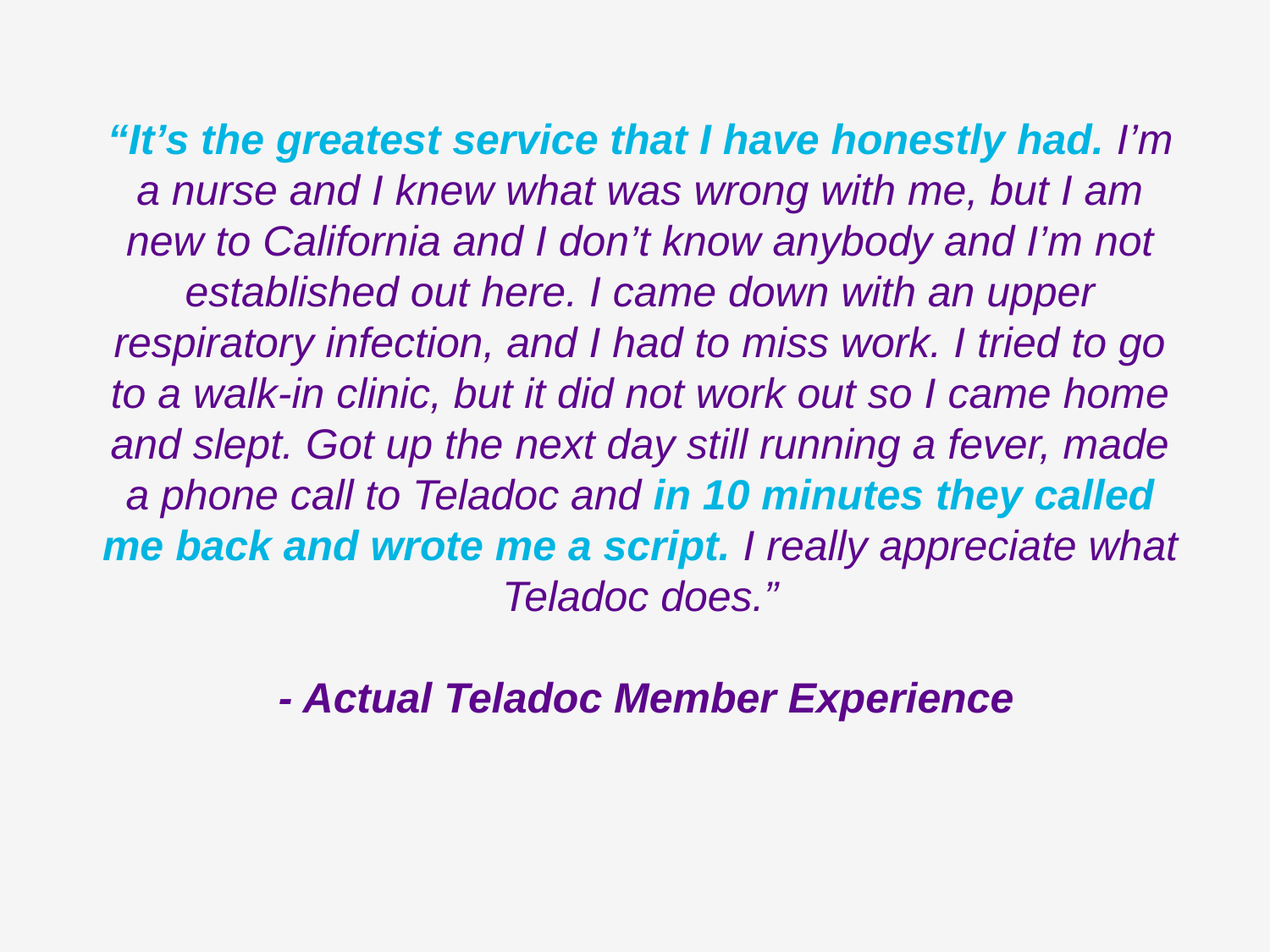

“It’s the greatest service that I have honestly had. I’m a nurse and I knew what was wrong with me, but I am new to California and I don’t know anybody and I’m not established out here. I came down with an upper respiratory infection, and I had to miss work. I tried to go to a walk-in clinic, but it did not work out so I came home and slept. Got up the next day still running a fever, made a phone call to Teladoc and in 10 minutes they called me back and wrote me a script. I really appreciate what Teladoc does.”

 - Actual Teladoc Member Experience